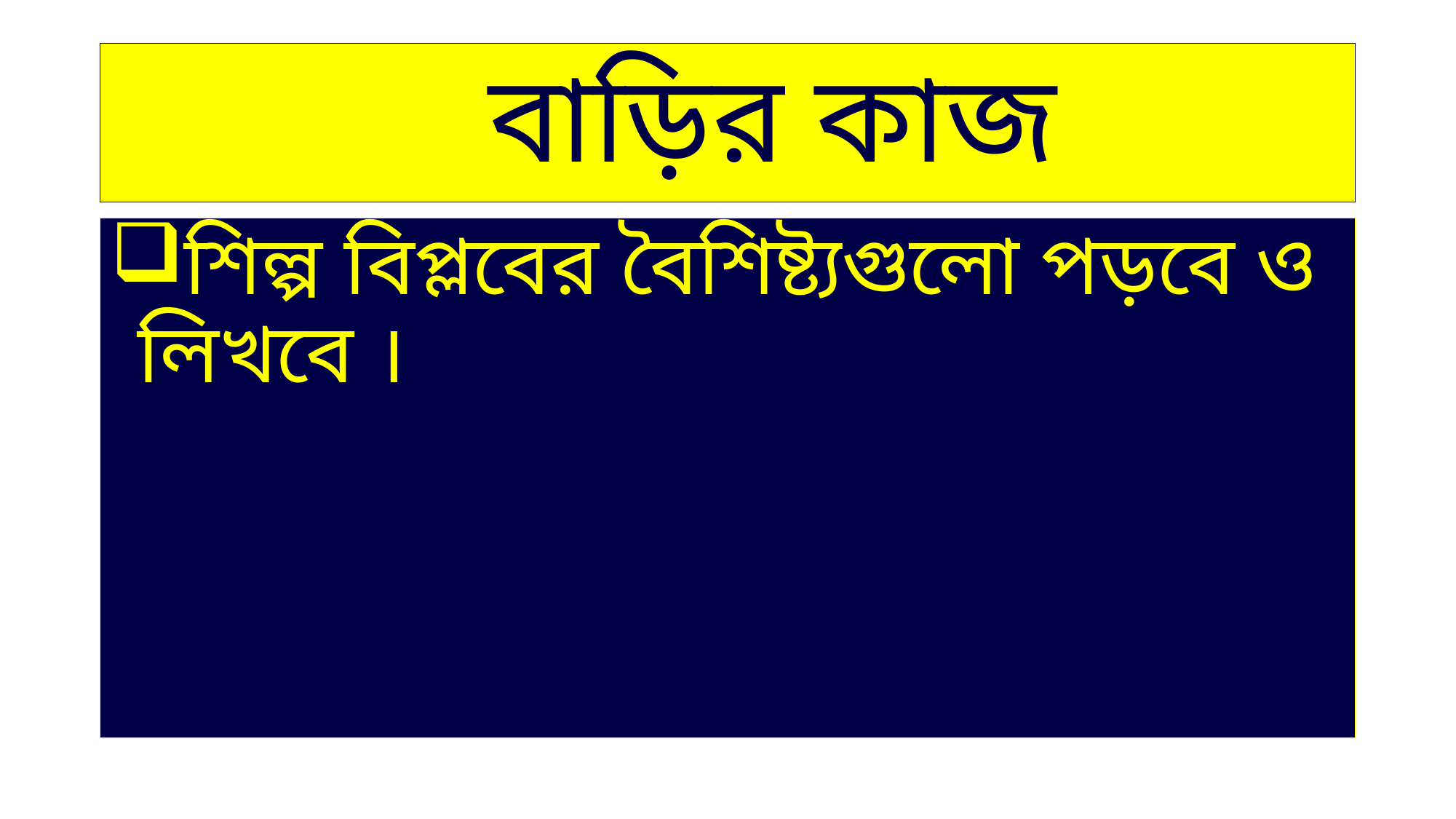

# বাড়ির কাজ
শিল্প বিপ্লবের বৈশিষ্ট্যগুলো পড়বে ও লিখবে ।